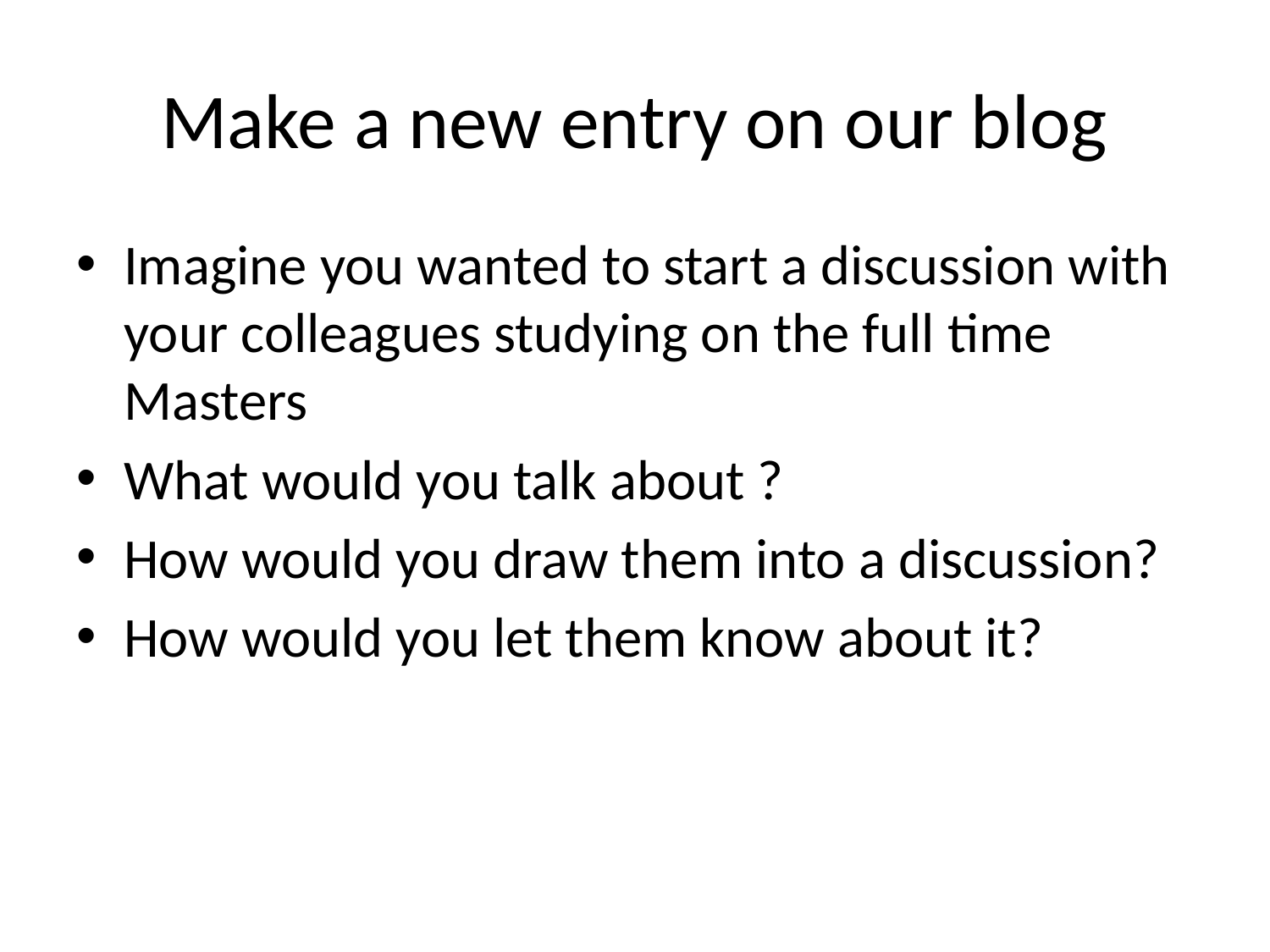

# Make a new entry on our blog
Imagine you wanted to start a discussion with your colleagues studying on the full time Masters
What would you talk about ?
How would you draw them into a discussion?
How would you let them know about it?